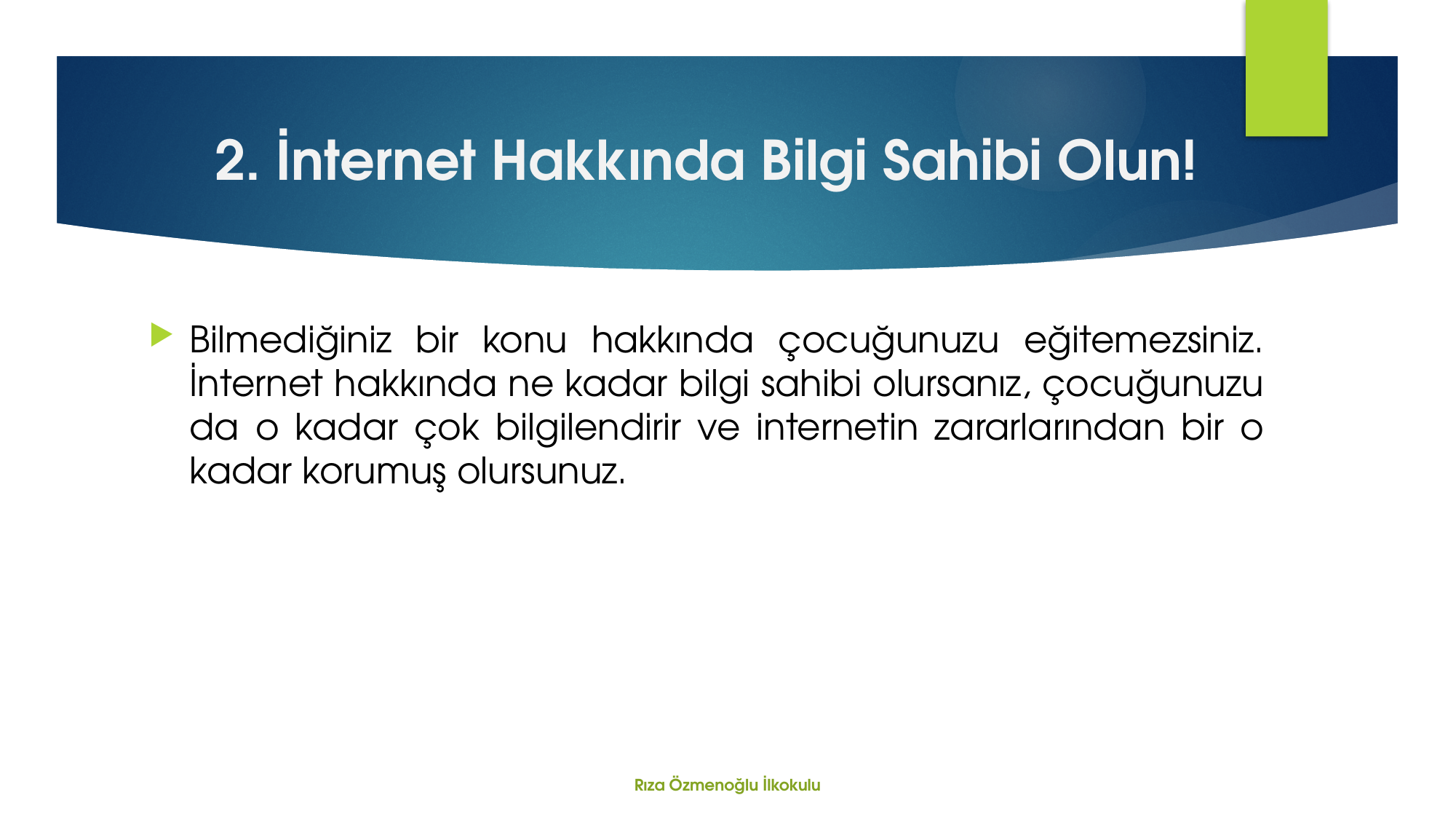

# 2. İnternet Hakkında Bilgi Sahibi Olun!
Bilmediğiniz bir konu hakkında çocuğunuzu eğitemezsiniz. İnternet hakkında ne kadar bilgi sahibi olursanız, çocuğunuzu da o kadar çok bilgilendirir ve internetin zararlarından bir o kadar korumuş olursunuz.
Rıza Özmenoğlu İlkokulu